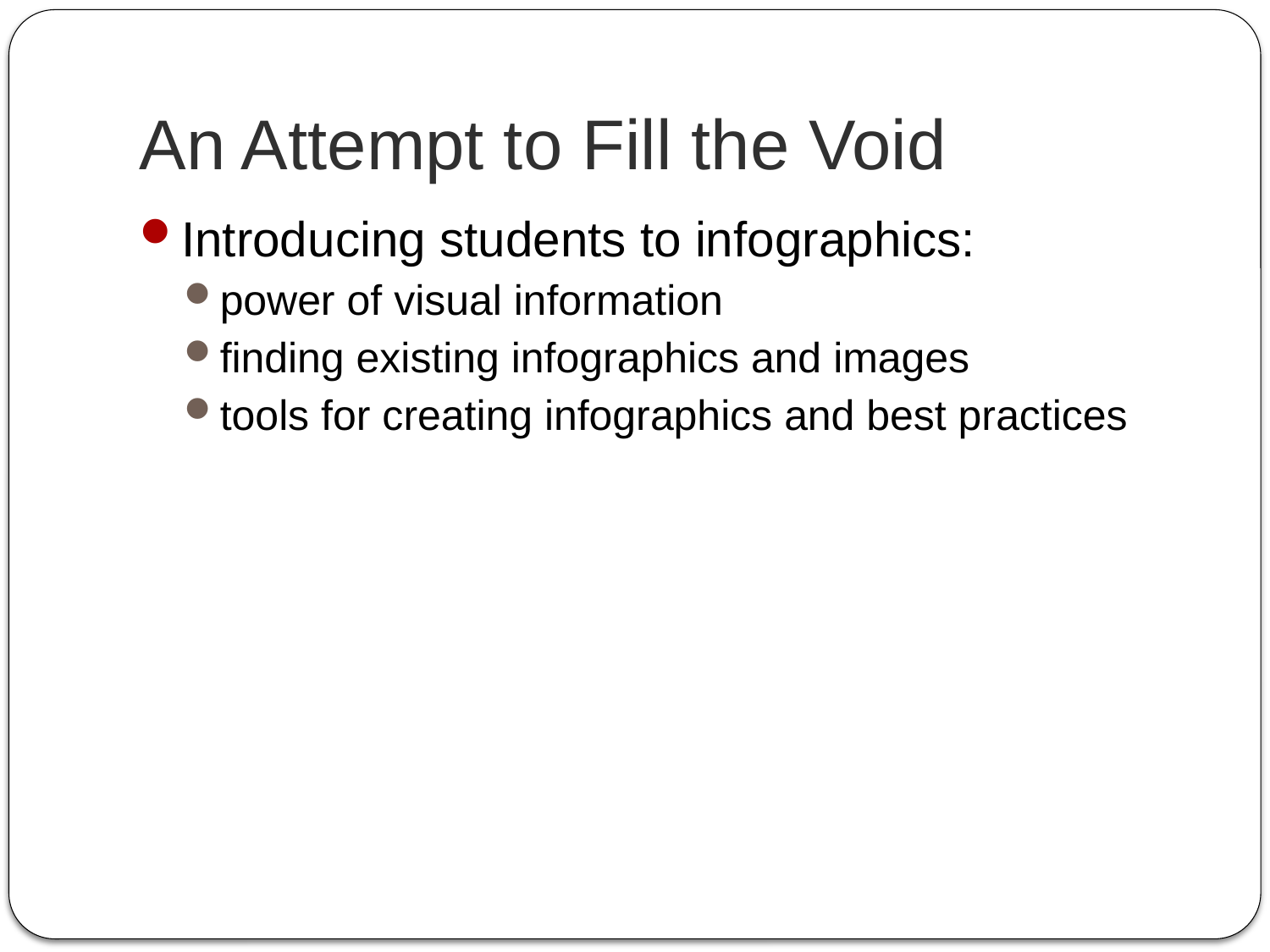

# An Attempt to Fill the Void
Introducing students to infographics:
power of visual information
finding existing infographics and images
tools for creating infographics and best practices